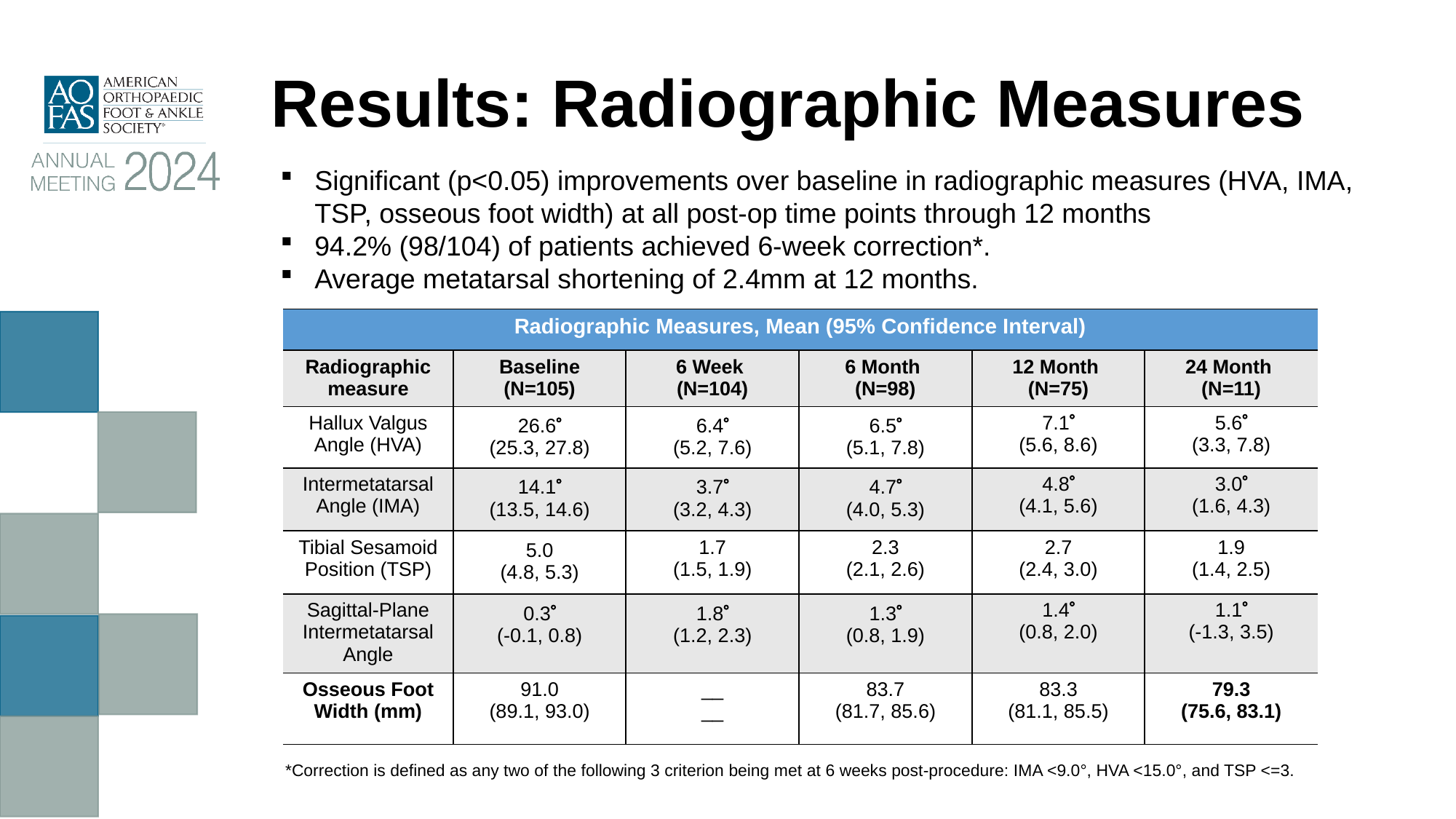

# Results: Radiographic Measures
Significant (p<0.05) improvements over baseline in radiographic measures (HVA, IMA, TSP, osseous foot width) at all post-op time points through 12 months
94.2% (98/104) of patients achieved 6-week correction*.
Average metatarsal shortening of 2.4mm at 12 months.
| Radiographic Measures, Mean (95% Confidence Interval) |  |  |  |  |  |
| --- | --- | --- | --- | --- | --- |
| Radiographic measure | Baseline (N=105) | 6 Week (N=104) | 6 Month (N=98) | 12 Month (N=75) | 24 Month (N=11) |
| Hallux Valgus Angle (HVA) | 26.6° (25.3, 27.8) | 6.4° (5.2, 7.6) | 6.5° (5.1, 7.8) | 7.1° (5.6, 8.6) | 5.6° (3.3, 7.8) |
| Intermetatarsal Angle (IMA) | 14.1° (13.5, 14.6) | 3.7° (3.2, 4.3) | 4.7° (4.0, 5.3) | 4.8° (4.1, 5.6) | 3.0° (1.6, 4.3) |
| Tibial Sesamoid Position (TSP) | 5.0 (4.8, 5.3) | 1.7 (1.5, 1.9) | 2.3 (2.1, 2.6) | 2.7 (2.4, 3.0) | 1.9 (1.4, 2.5) |
| Sagittal-Plane Intermetatarsal Angle | 0.3° (-0.1, 0.8) | 1.8° (1.2, 2.3) | 1.3° (0.8, 1.9) | 1.4° (0.8, 2.0) | 1.1° (-1.3, 3.5) |
| Osseous Foot Width (mm) | 91.0 (89.1, 93.0) | \_\_ \_\_ | 83.7 (81.7, 85.6) | 83.3 (81.1, 85.5) | 79.3 (75.6, 83.1) |
*Correction is defined as any two of the following 3 criterion being met at 6 weeks post-procedure: IMA <9.0°, HVA <15.0°, and TSP <=3.